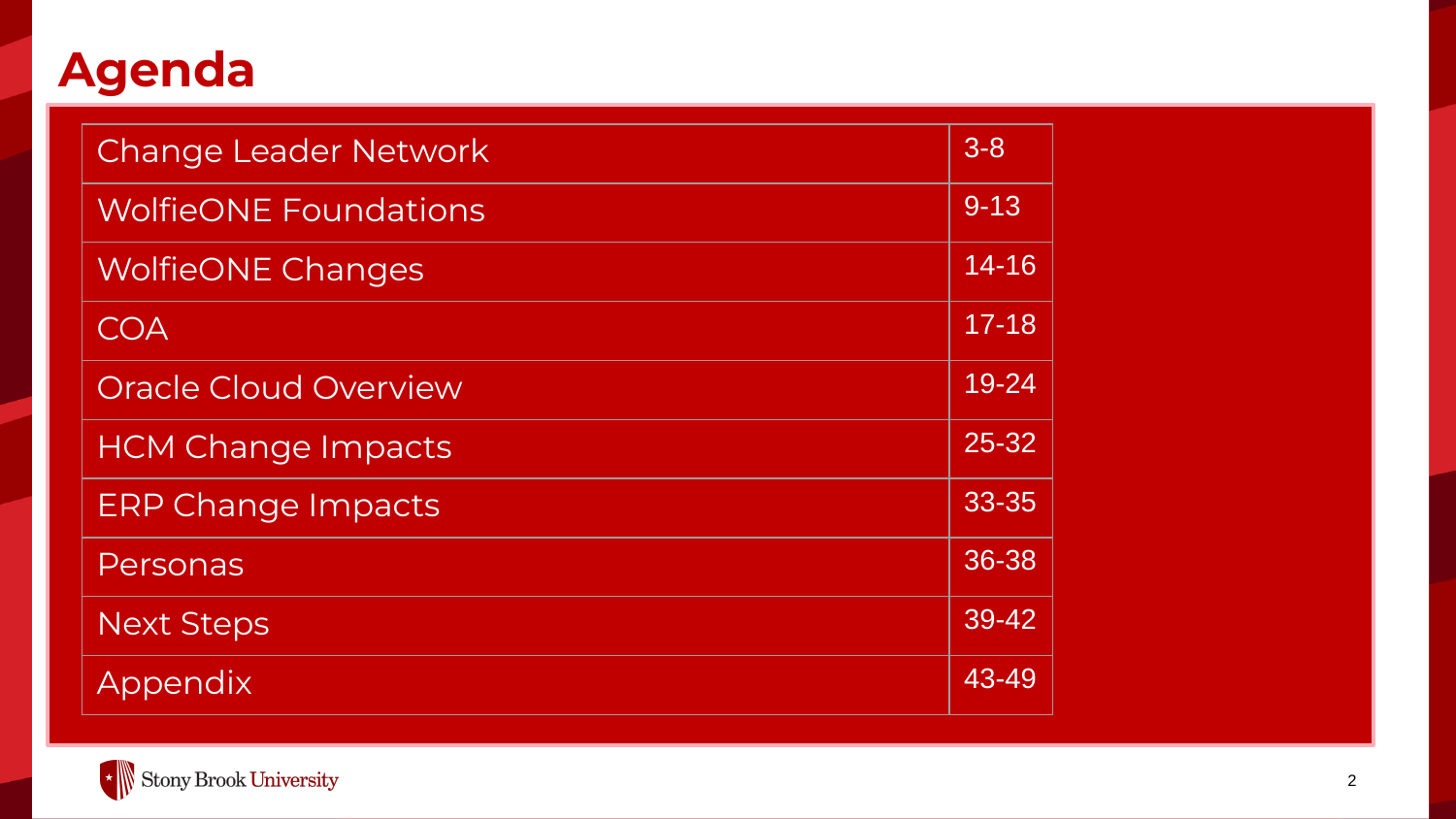

Agenda

| Change Leader Network | 3-8 |
| --- | --- |
| WolfieONE Foundations | 9-13 |
| WolfieONE Changes | 14-16 |
| COA | 17-18 |
| Oracle Cloud Overview | 19-24 |
| HCM Change Impacts | 25-32 |
| ERP Change Impacts | 33-35 |
| Personas | 36-38 |
| Next Steps | 39-42 |
| Appendix | 43-49 |